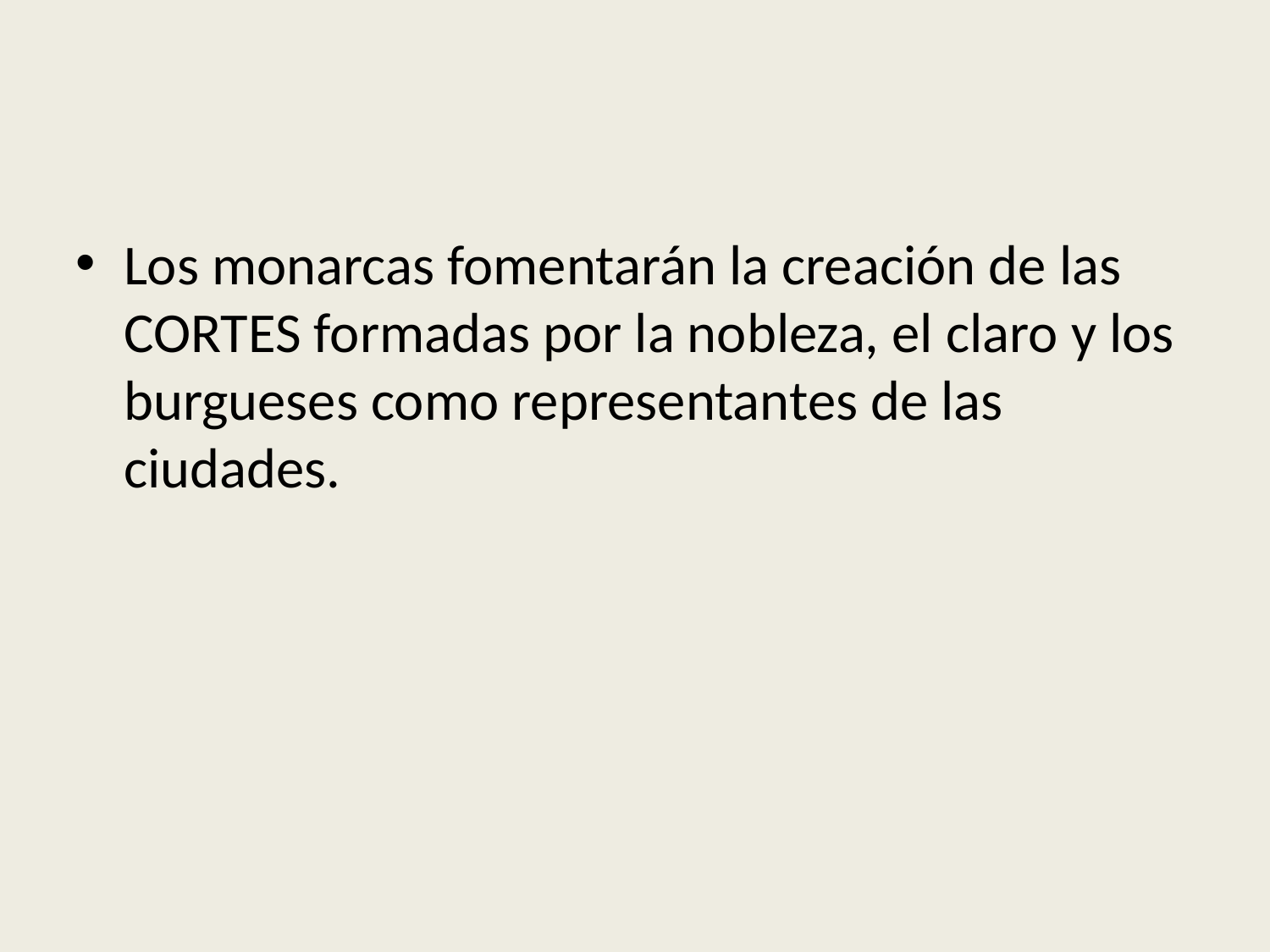

Los monarcas fomentarán la creación de las  CORTES formadas por la nobleza, el claro y los burgueses como representantes de las ciudades.